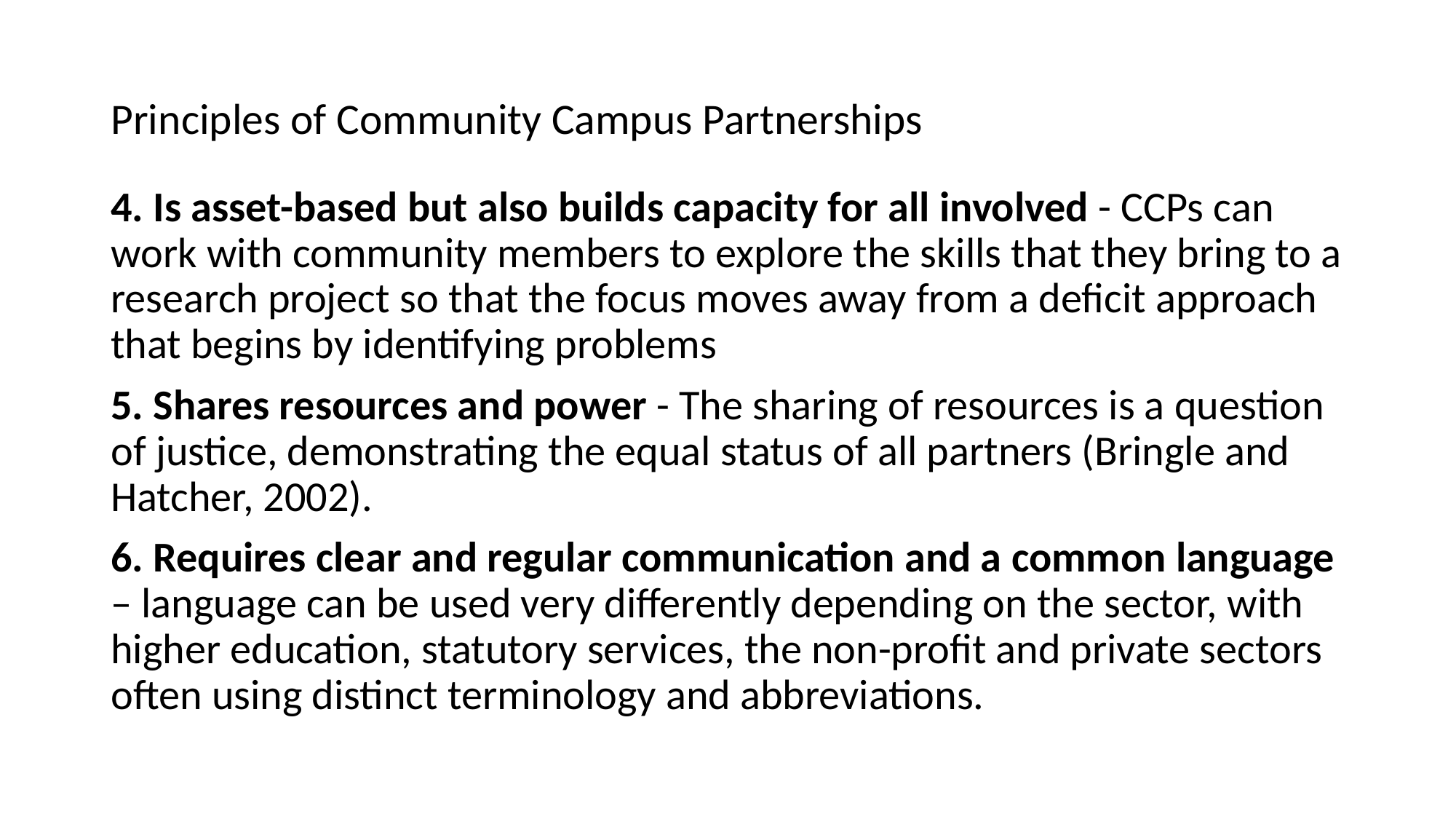

# Principles of Community Campus Partnerships
4. Is asset-based but also builds capacity for all involved - CCPs can work with community members to explore the skills that they bring to a research project so that the focus moves away from a deficit approach that begins by identifying problems
5. Shares resources and power - The sharing of resources is a question of justice, demonstrating the equal status of all partners (Bringle and Hatcher, 2002).
6. Requires clear and regular communication and a common language – language can be used very differently depending on the sector, with higher education, statutory services, the non-profit and private sectors often using distinct terminology and abbreviations.